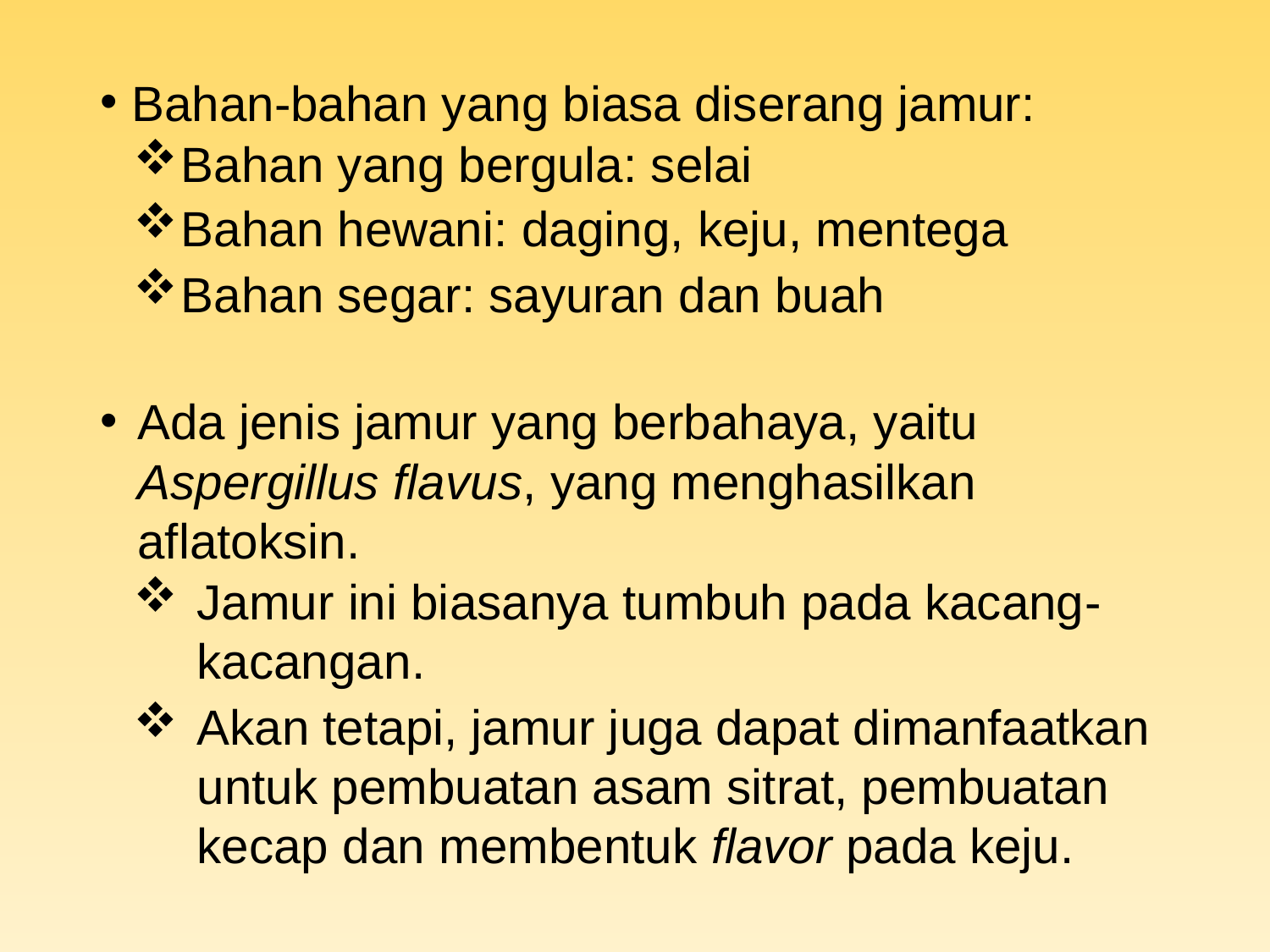

Bahan-bahan yang biasa diserang jamur:
Bahan yang bergula: selai
Bahan hewani: daging, keju, mentega
Bahan segar: sayuran dan buah

Ada jenis jamur yang berbahaya, yaitu Aspergillus flavus, yang menghasilkan aflatoksin.
Jamur ini biasanya tumbuh pada kacang-kacangan.
Akan tetapi, jamur juga dapat dimanfaatkan untuk pembuatan asam sitrat, pembuatan kecap dan membentuk flavor pada keju.